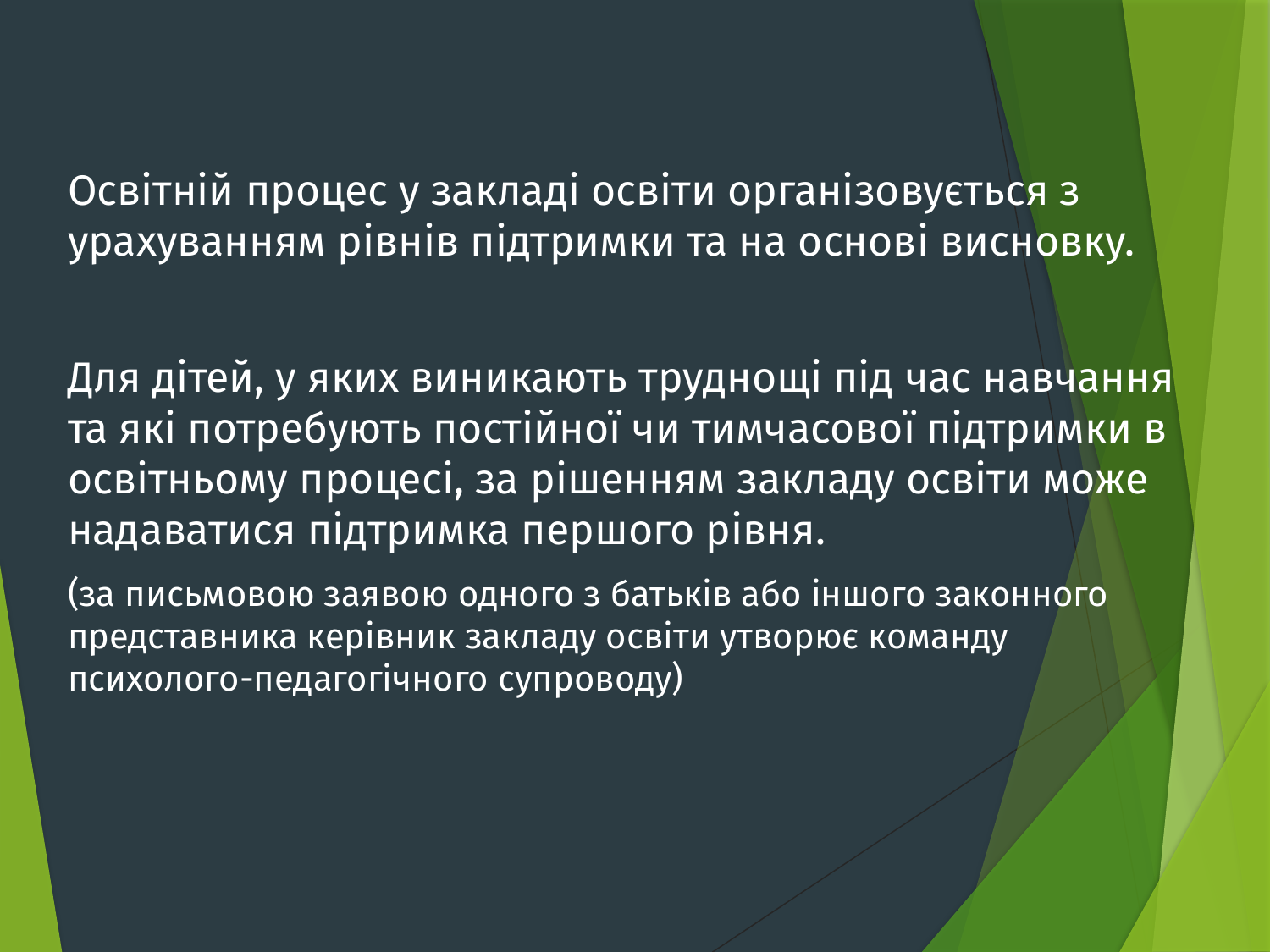

Освітній процес у закладі освіти організовується з урахуванням рівнів підтримки та на основі висновку.

Для дітей, у яких виникають труднощі під час навчання та які потребують постійної чи тимчасової підтримки в освітньому процесі, за рішенням закладу освіти може надаватися підтримка першого рівня.
(за письмовою заявою одного з батьків або іншого законного представника керівник закладу освіти утворює команду психолого-педагогічного супроводу)